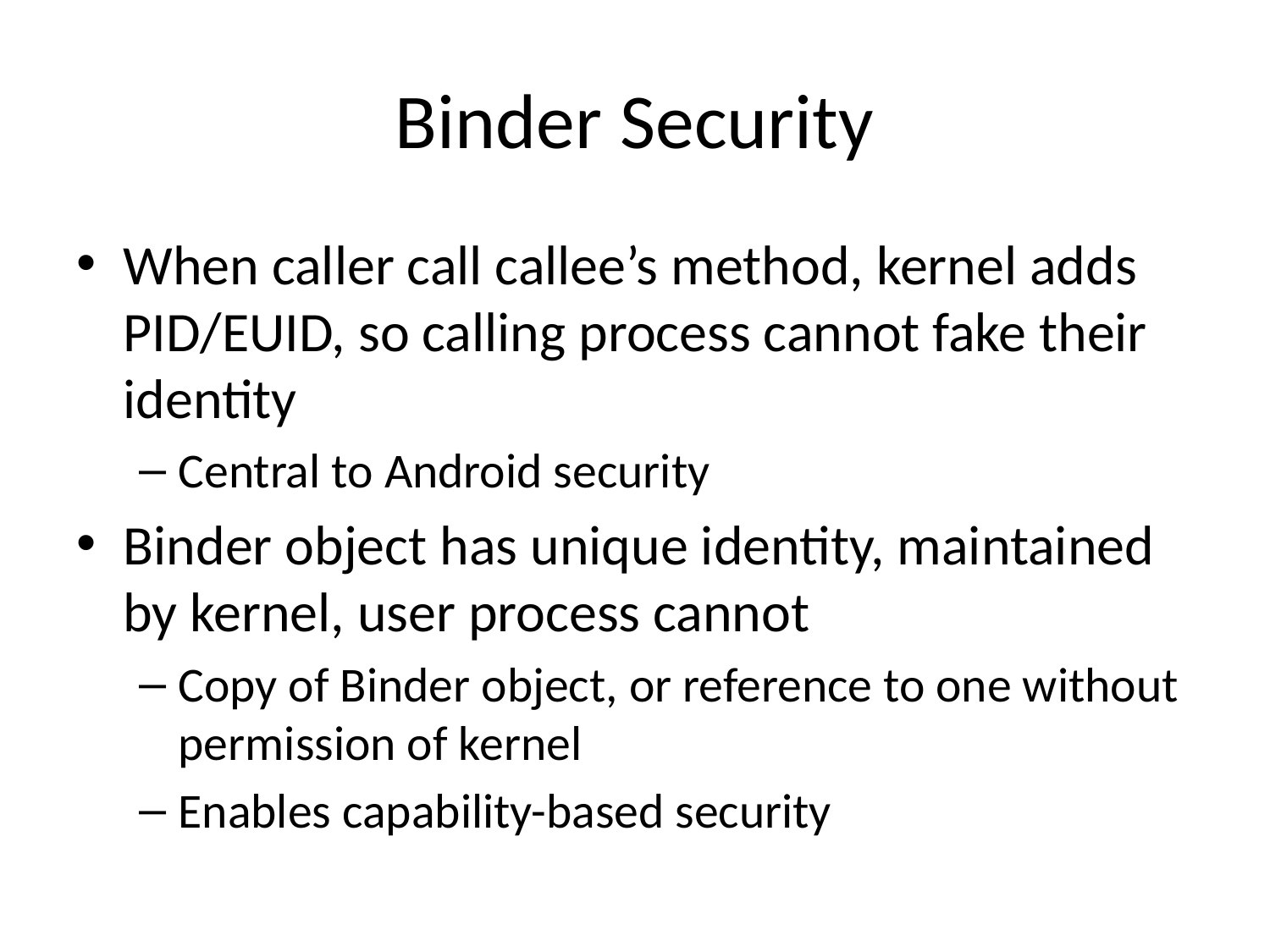

# Binder Security
When caller call callee’s method, kernel adds PID/EUID, so calling process cannot fake their identity
Central to Android security
Binder object has unique identity, maintained by kernel, user process cannot
Copy of Binder object, or reference to one without permission of kernel
Enables capability-based security